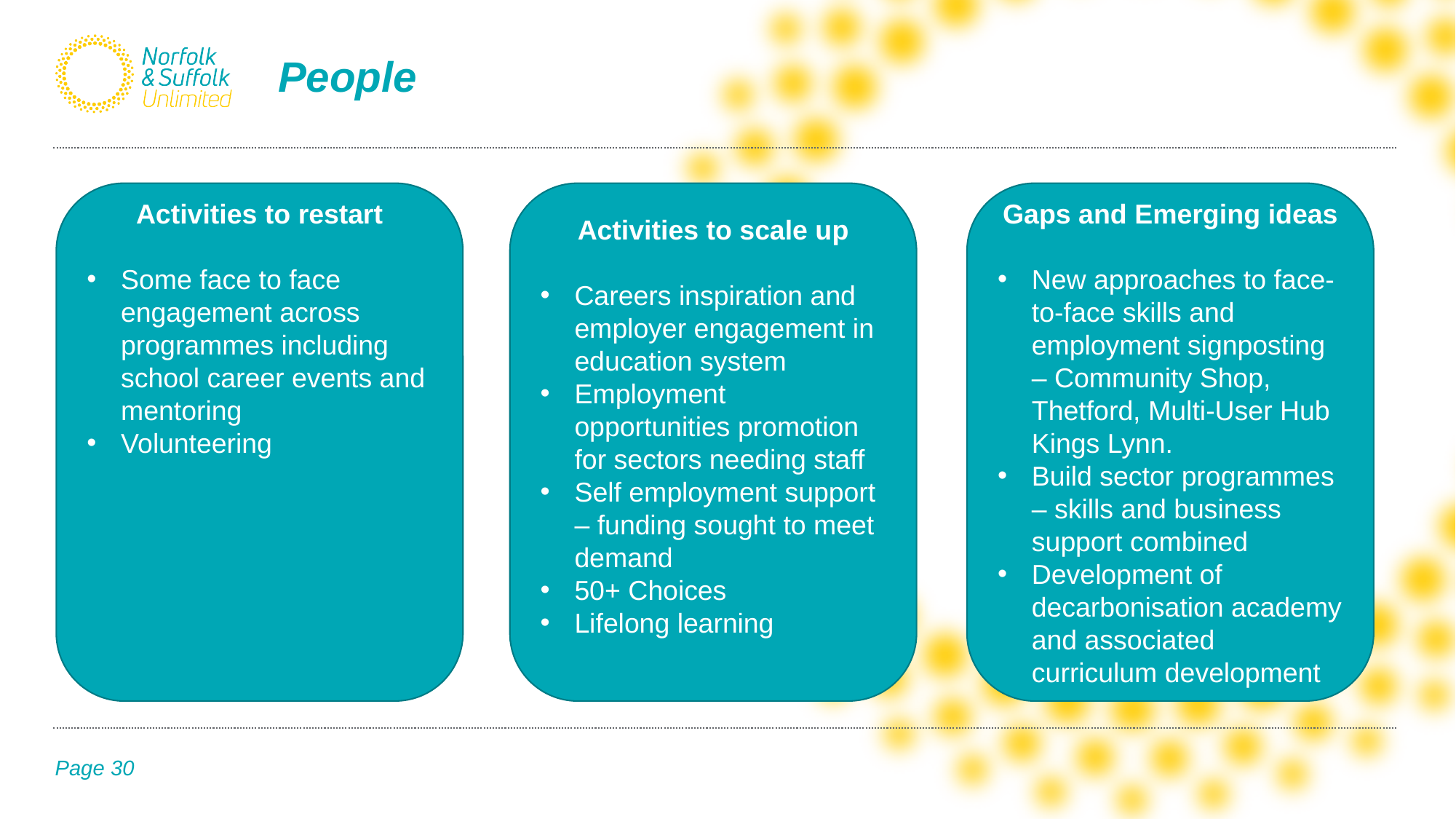

People
Activities to restart

Some face to face engagement across programmes including school career events and mentoring
Volunteering

Activities to scale up

Careers inspiration and employer engagement in education system
Employment opportunities promotion for sectors needing staff
Self employment support – funding sought to meet demand
50+ Choices
Lifelong learning

Gaps and Emerging ideas

New approaches to face-to-face skills and employment signposting – Community Shop, Thetford, Multi-User Hub Kings Lynn.
Build sector programmes – skills and business support combined
Development of decarbonisation academy and associated curriculum development